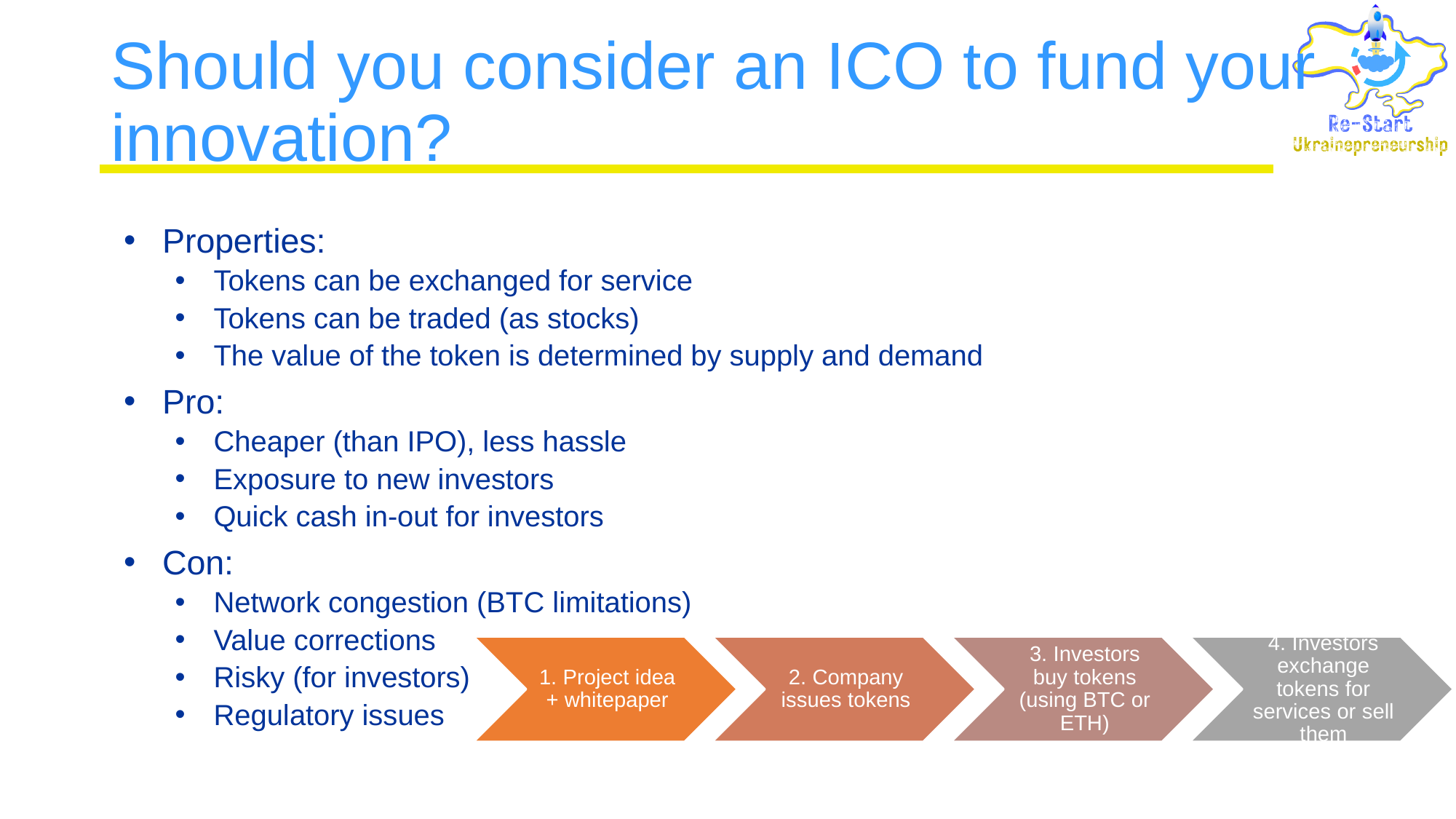

# Should you consider an ICO to fund your innovation?
Properties:
Tokens can be exchanged for service
Tokens can be traded (as stocks)
The value of the token is determined by supply and demand
Pro:
Cheaper (than IPO), less hassle
Exposure to new investors
Quick cash in-out for investors
Con:
Network congestion (BTC limitations)
Value corrections
Risky (for investors)
Regulatory issues
1. Project idea + whitepaper
2. Company issues tokens
3. Investors buy tokens (using BTC or ETH)
4. Investors exchange tokens for services or sell them